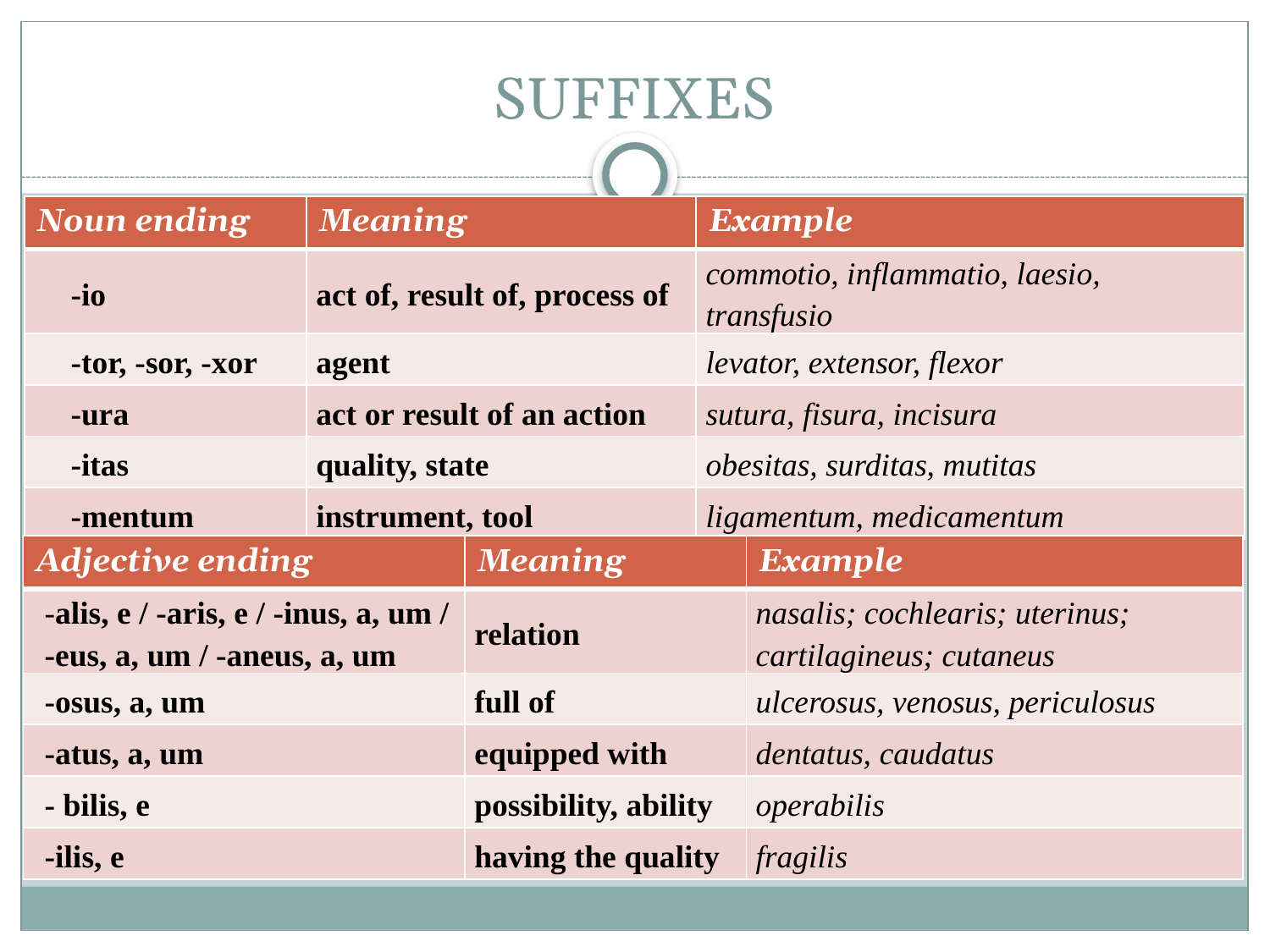

# SUFFIXES
| Noun ending | Meaning | Example |
| --- | --- | --- |
| -io | act of, result of, process of | commotio, inflammatio, laesio, transfusio |
| -tor, -sor, -xor | agent | levator, extensor, flexor |
| -ura | act or result of an action | sutura, fisura, incisura |
| -itas | quality, state | obesitas, surditas, mutitas |
| -mentum | instrument, tool | ligamentum, medicamentum |
| Adjective ending | Meaning | Example |
| --- | --- | --- |
| -alis, e / -aris, e / -inus, a, um / -eus, a, um / -aneus, a, um | relation | nasalis; cochlearis; uterinus; cartilagineus; cutaneus |
| -osus, a, um | full of | ulcerosus, venosus, periculosus |
| -atus, a, um | equipped with | dentatus, caudatus |
| - bilis, e | possibility, ability | operabilis |
| -ilis, e | having the quality | fragilis |